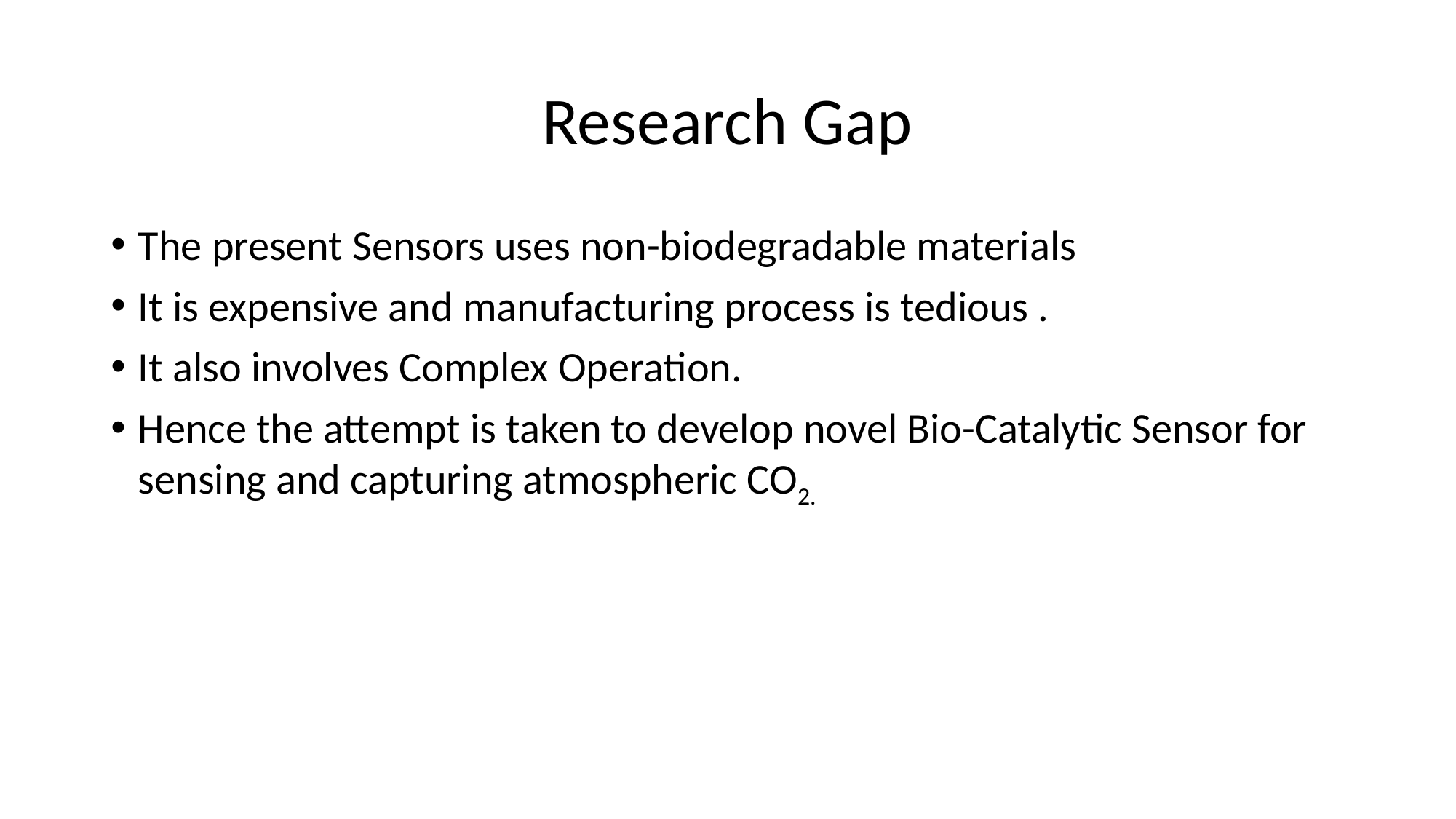

# Research Gap
The present Sensors uses non-biodegradable materials
It is expensive and manufacturing process is tedious .
It also involves Complex Operation.
Hence the attempt is taken to develop novel Bio-Catalytic Sensor for sensing and capturing atmospheric CO2.